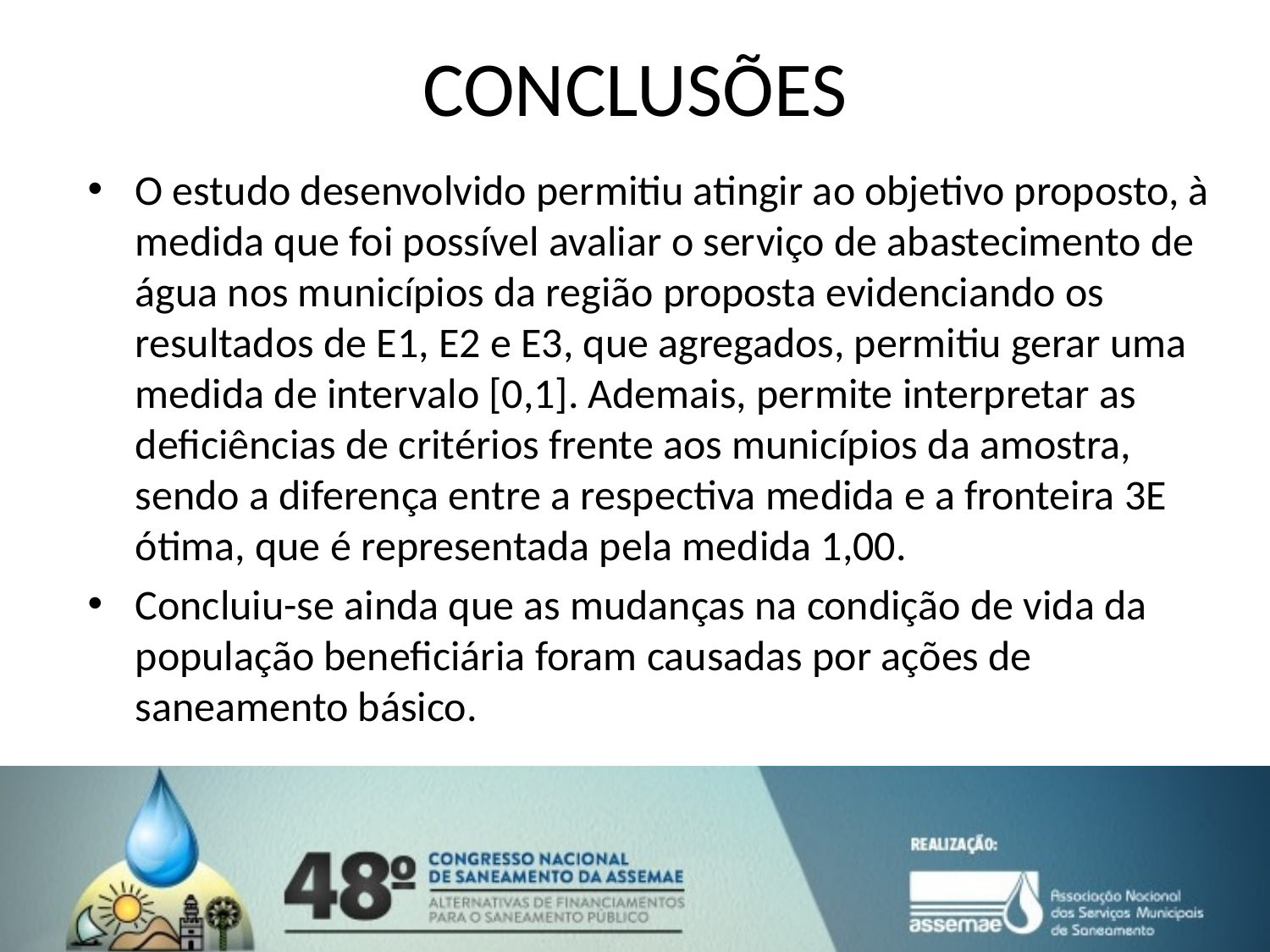

# CONCLUSÕES
O estudo desenvolvido permitiu atingir ao objetivo proposto, à medida que foi possível avaliar o serviço de abastecimento de água nos municípios da região proposta evidenciando os resultados de E1, E2 e E3, que agregados, permitiu gerar uma medida de intervalo [0,1]. Ademais, permite interpretar as deficiências de critérios frente aos municípios da amostra, sendo a diferença entre a respectiva medida e a fronteira 3E ótima, que é representada pela medida 1,00.
Concluiu-se ainda que as mudanças na condição de vida da população beneficiária foram causadas por ações de saneamento básico.